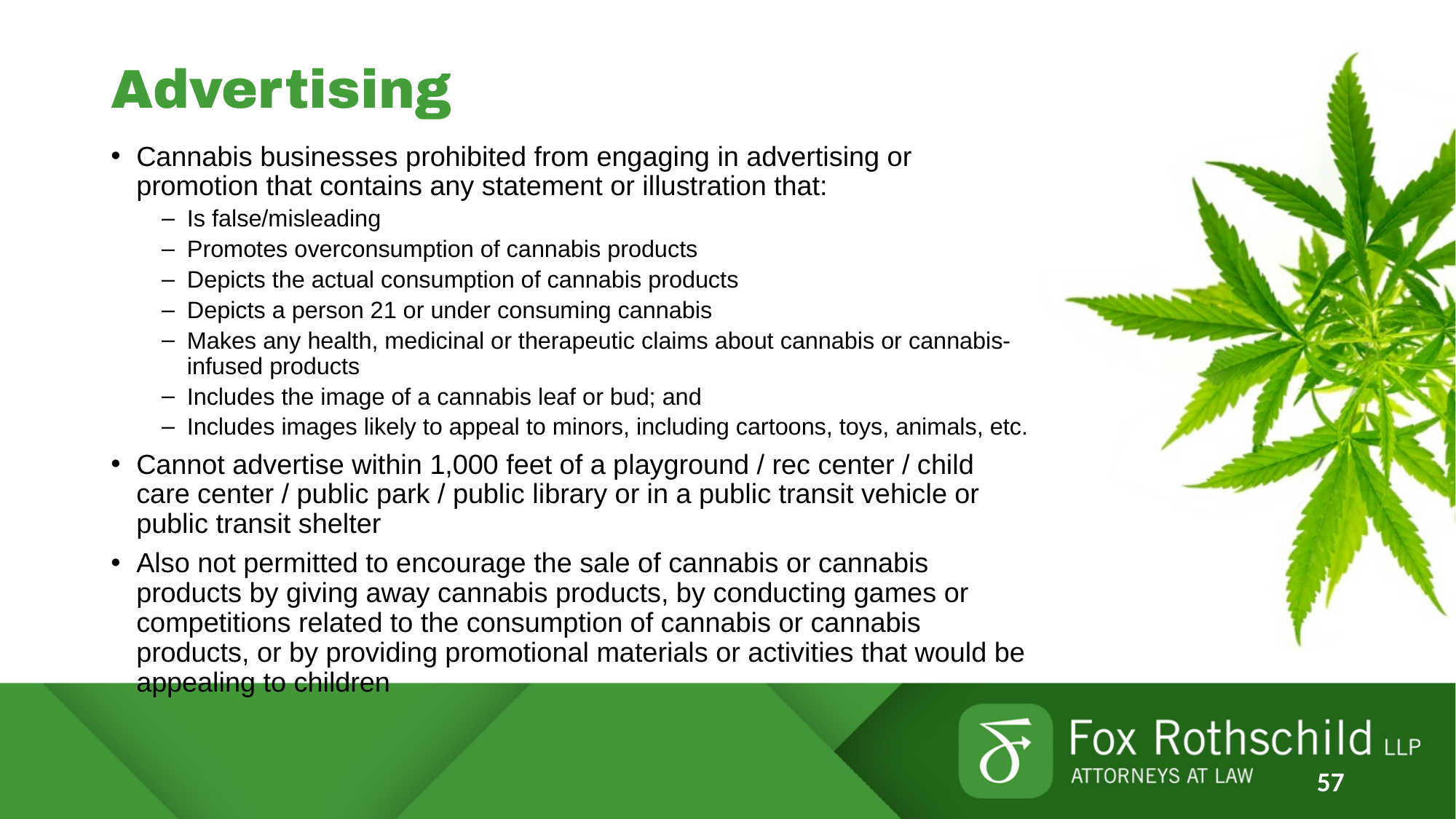

# Advertising
Cannabis businesses prohibited from engaging in advertising or promotion that contains any statement or illustration that:
Is false/misleading
Promotes overconsumption of cannabis products
Depicts the actual consumption of cannabis products
Depicts a person 21 or under consuming cannabis
Makes any health, medicinal or therapeutic claims about cannabis or cannabis-infused products
Includes the image of a cannabis leaf or bud; and
Includes images likely to appeal to minors, including cartoons, toys, animals, etc.
Cannot advertise within 1,000 feet of a playground / rec center / child care center / public park / public library or in a public transit vehicle or public transit shelter
Also not permitted to encourage the sale of cannabis or cannabis products by giving away cannabis products, by conducting games or competitions related to the consumption of cannabis or cannabis products, or by providing promotional materials or activities that would be appealing to children
57